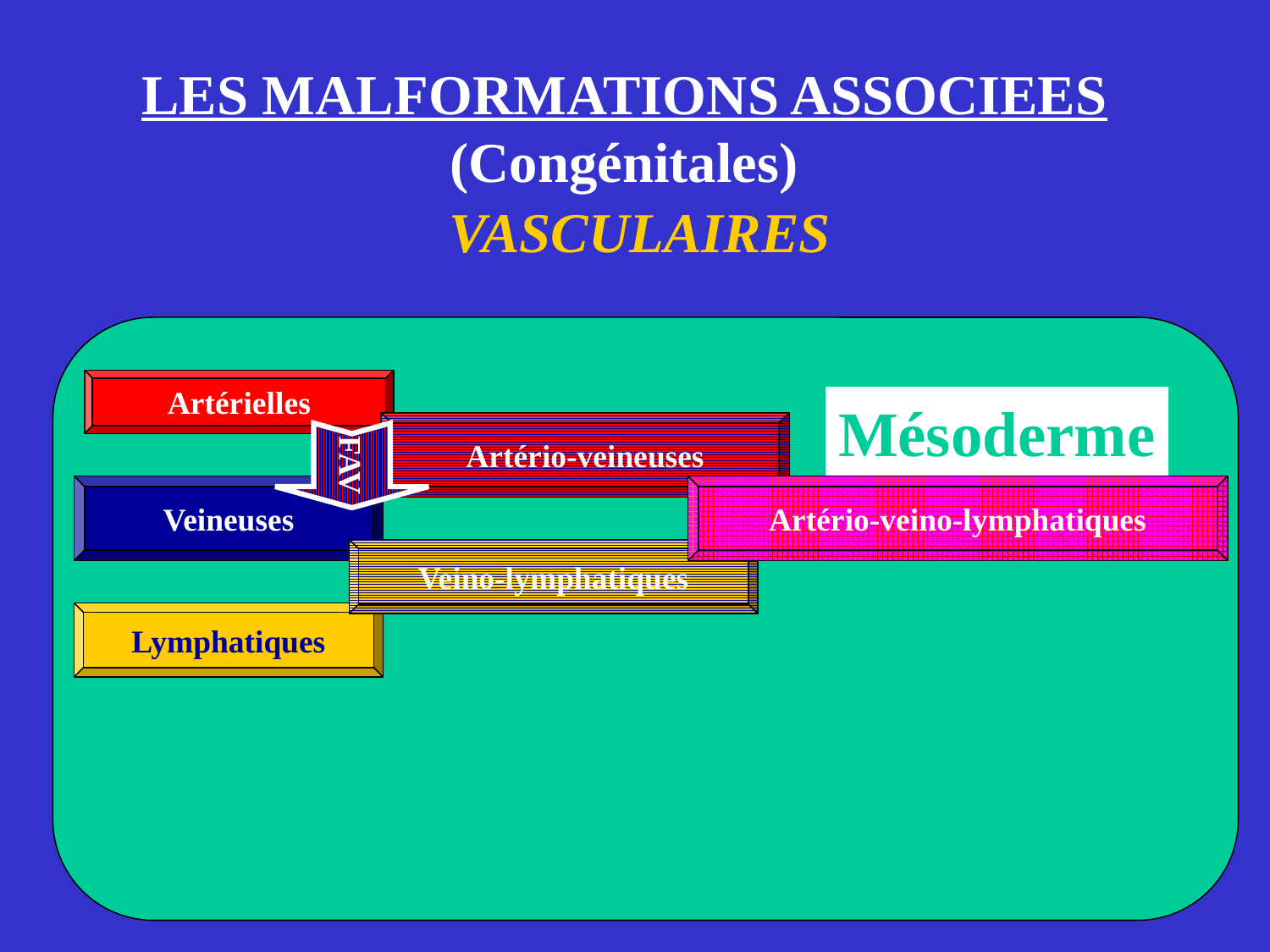

LES MALFORMATIONS ASSOCIEES
(Congénitales)

VASCULAIRES

Mésoderme
Artérielles
FAV
Artério-veineuses
Veineuses
Artério-veino-lymphatiques
Veino-lymphatiques
Lymphatiques